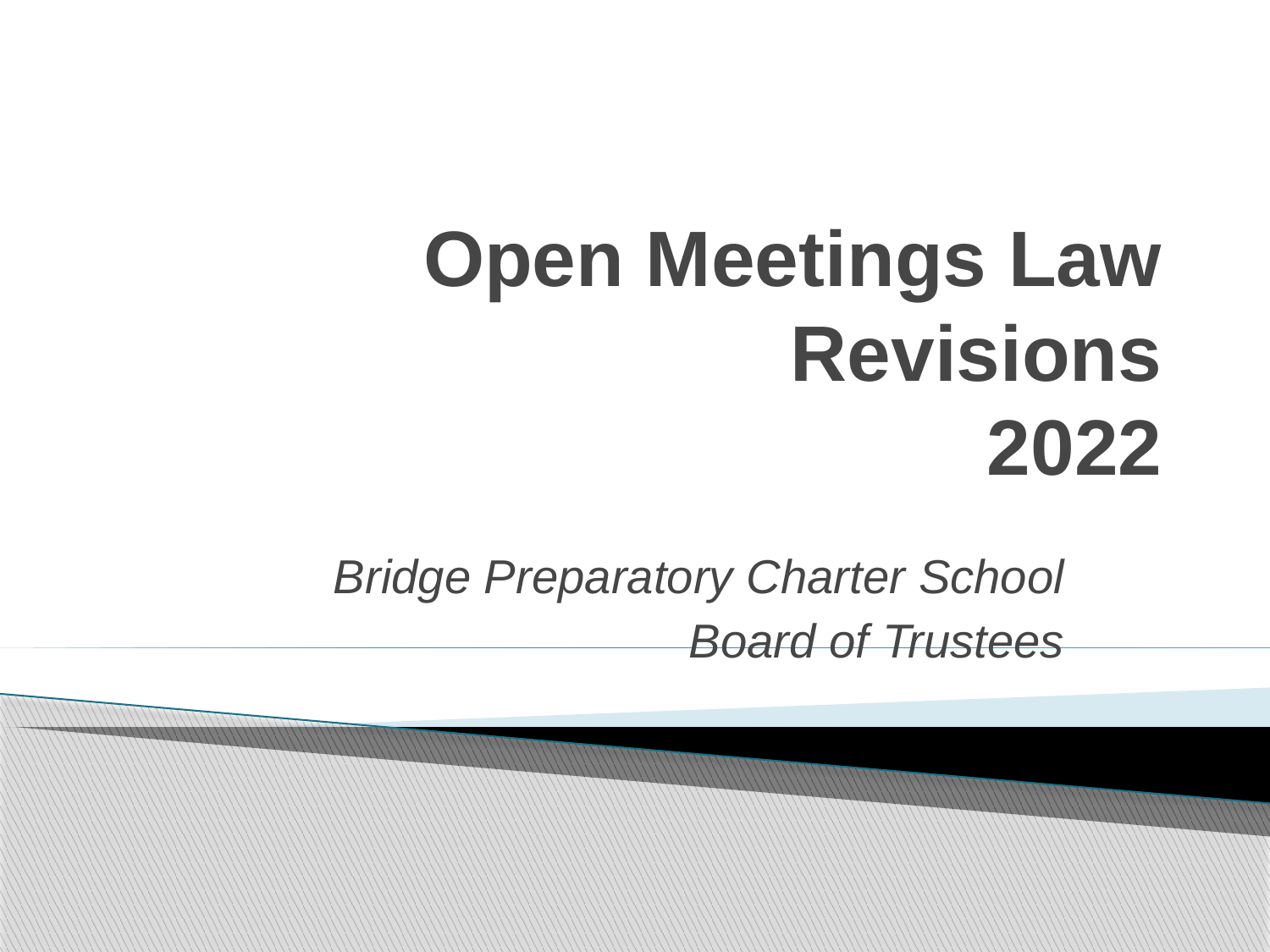

# Open Meetings Law Revisions 2022
Bridge Preparatory Charter School
Board of Trustees